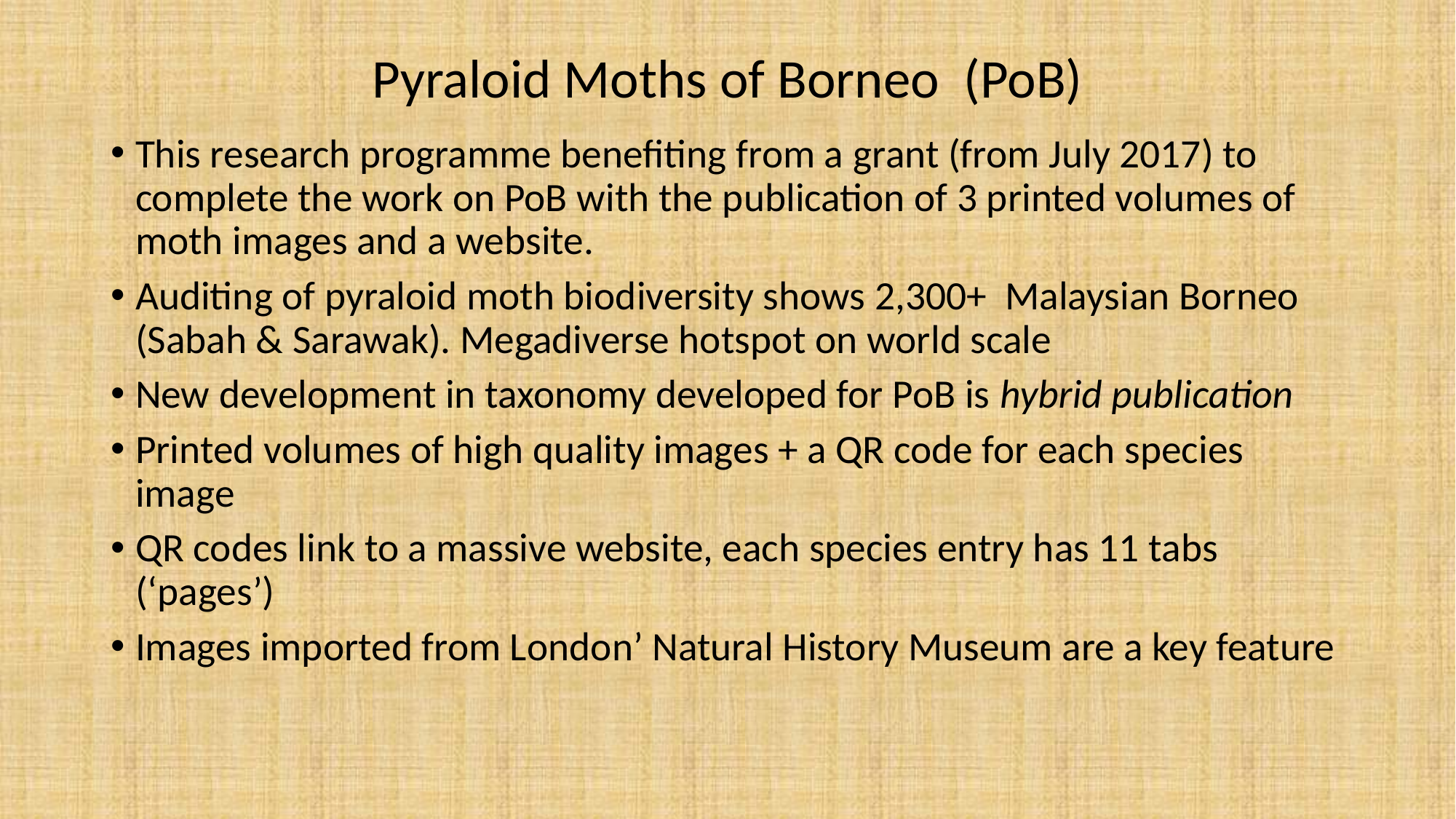

# Pyraloid Moths of Borneo  (PoB)
This research programme benefiting from a grant (from July 2017) to complete the work on PoB with the publication of 3 printed volumes of moth images and a website.
Auditing of pyraloid moth biodiversity shows 2,300+  Malaysian Borneo (Sabah & Sarawak). Megadiverse hotspot on world scale
New development in taxonomy developed for PoB is hybrid publication
Printed volumes of high quality images + a QR code for each species image
QR codes link to a massive website, each species entry has 11 tabs (‘pages’)
Images imported from London’ Natural History Museum are a key feature